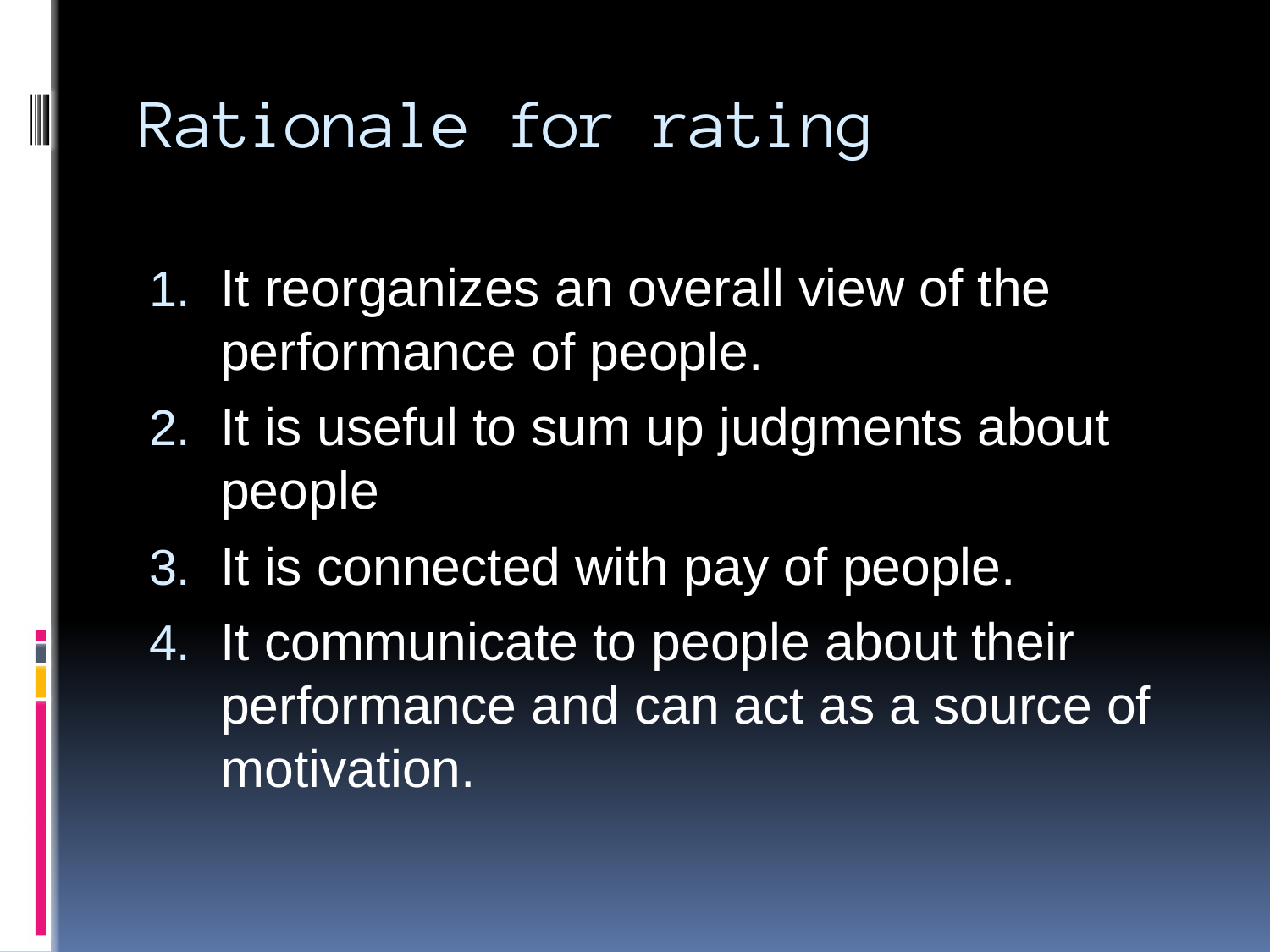

# Rationale for rating
It reorganizes an overall view of the performance of people.
It is useful to sum up judgments about people
It is connected with pay of people.
It communicate to people about their performance and can act as a source of motivation.